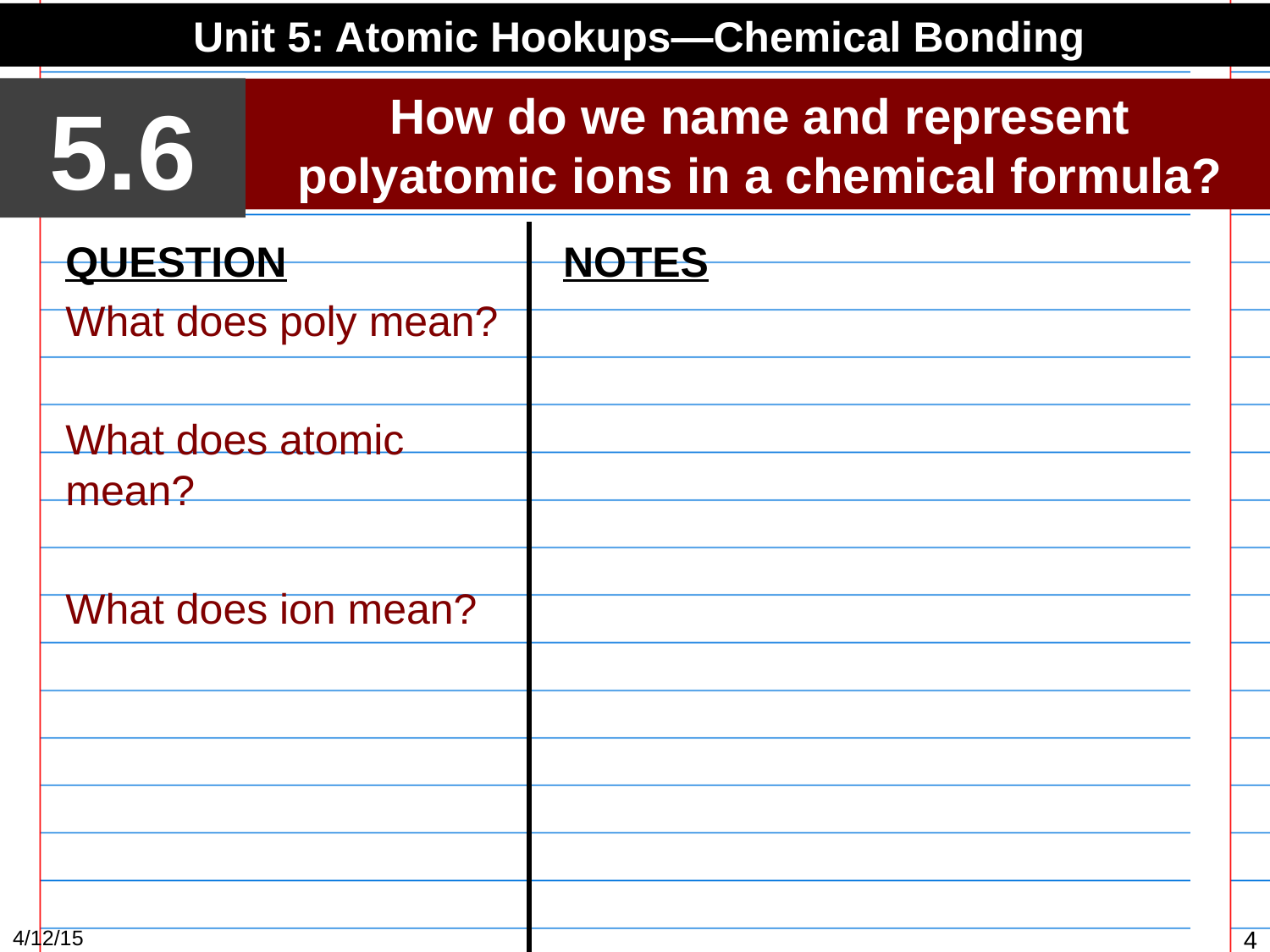

Unit 5: Atomic Hookups—Chemical Bonding
5.6
How do we name and represent polyatomic ions in a chemical formula?
QUESTION
What does poly mean?

What does atomic mean?

What does ion mean?

NOTES

4/12/15
4